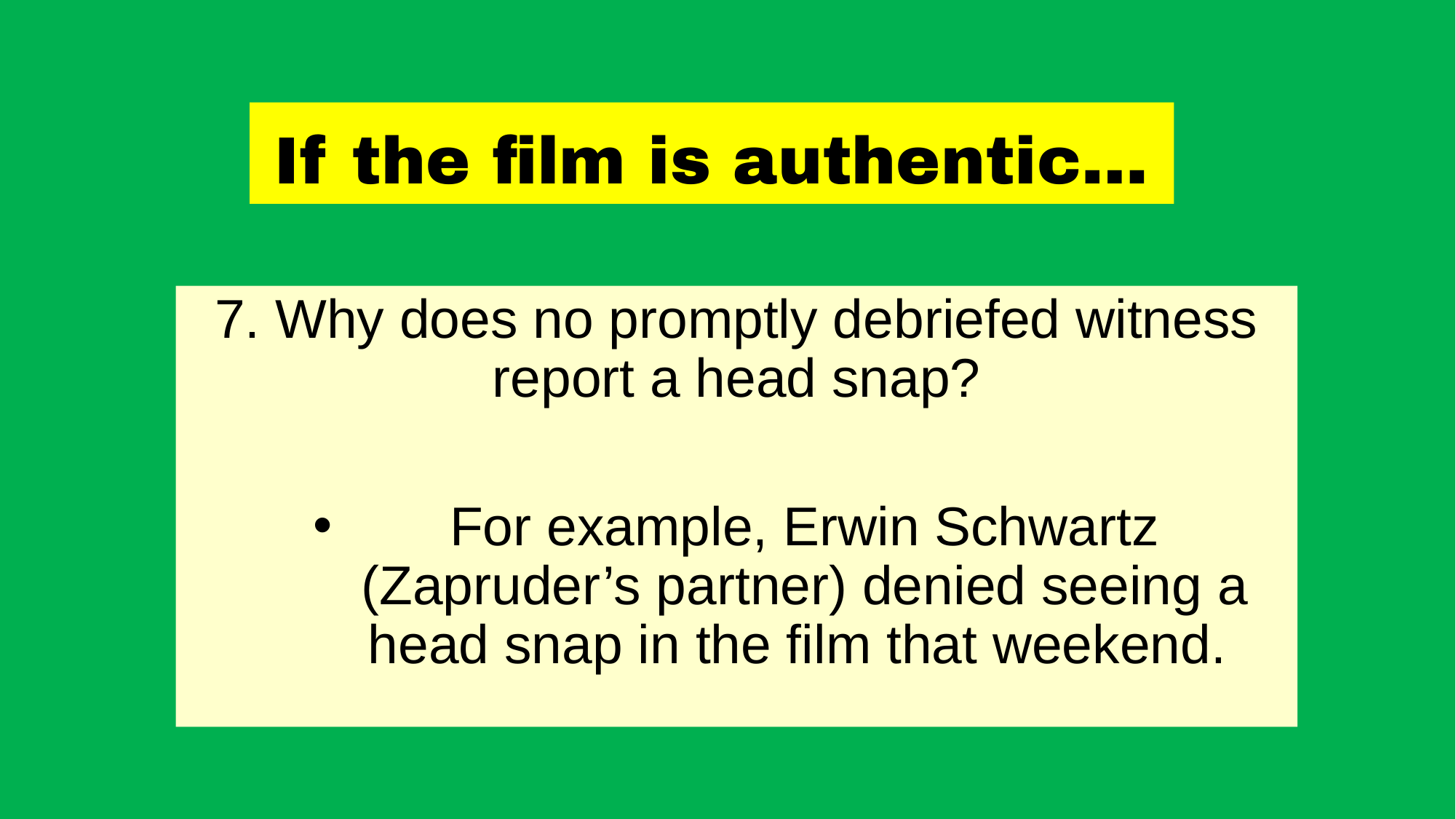

# If the film is authentic…
7. Why does no promptly debriefed witness report a head snap?

For example, Erwin Schwartz (Zapruder’s partner) denied seeing a head snap in the film that weekend.